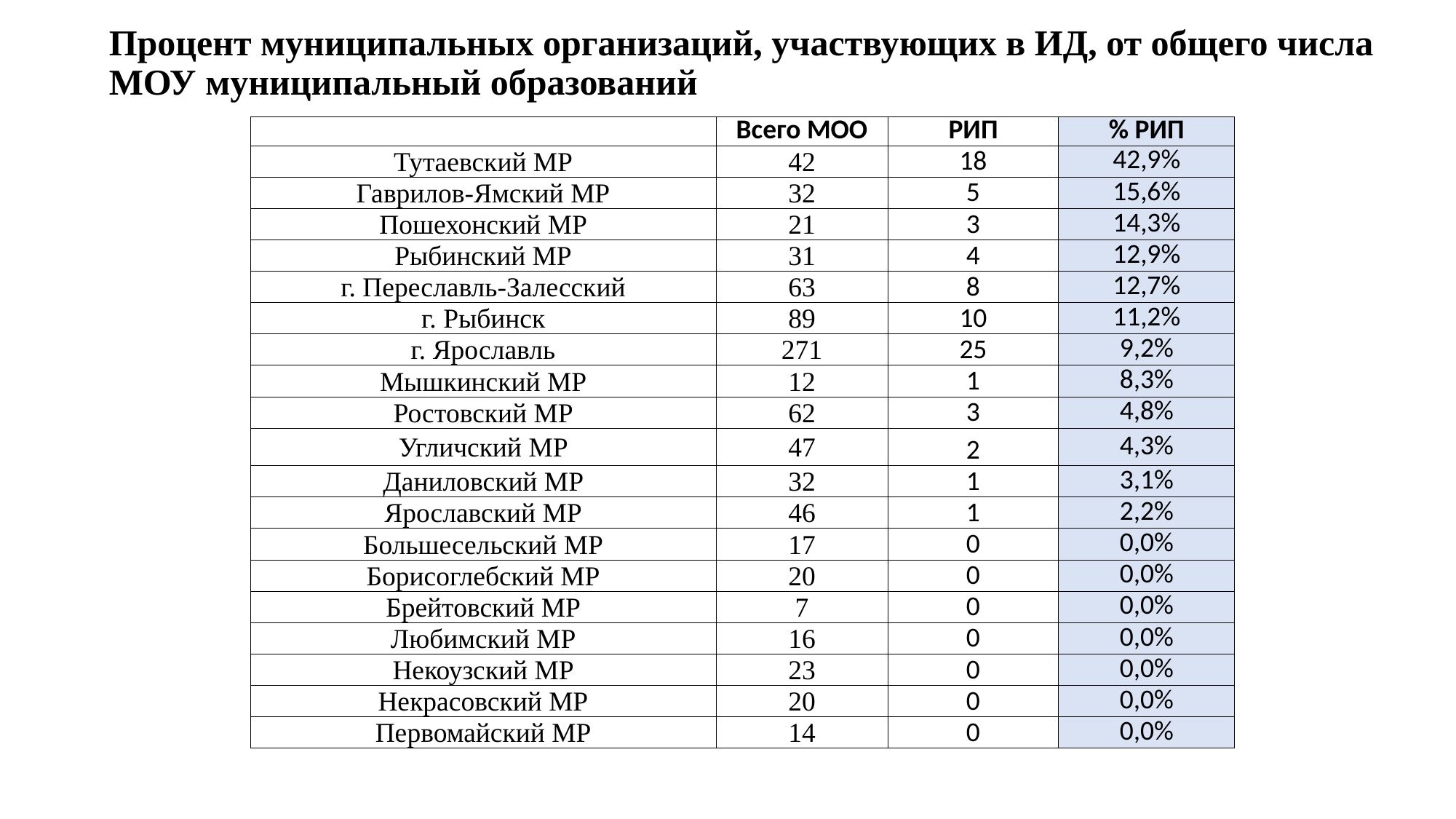

# Процент муниципальных организаций, участвующих в ИД, от общего числа МОУ муниципальный образований
|  | Всего МОО | РИП | % РИП |
| --- | --- | --- | --- |
| Тутаевский МР | 42 | 18 | 42,9% |
| Гаврилов-Ямский МР | 32 | 5 | 15,6% |
| Пошехонский МР | 21 | 3 | 14,3% |
| Рыбинский МР | 31 | 4 | 12,9% |
| г. Переславль-Залесский | 63 | 8 | 12,7% |
| г. Рыбинск | 89 | 10 | 11,2% |
| г. Ярославль | 271 | 25 | 9,2% |
| Мышкинский МР | 12 | 1 | 8,3% |
| Ростовский МР | 62 | 3 | 4,8% |
| Угличский МР | 47 | 2 | 4,3% |
| Даниловский МР | 32 | 1 | 3,1% |
| Ярославский МР | 46 | 1 | 2,2% |
| Большесельский МР | 17 | 0 | 0,0% |
| Борисоглебский МР | 20 | 0 | 0,0% |
| Брейтовский МР | 7 | 0 | 0,0% |
| Любимский МР | 16 | 0 | 0,0% |
| Некоузский МР | 23 | 0 | 0,0% |
| Некрасовский МР | 20 | 0 | 0,0% |
| Первомайский МР | 14 | 0 | 0,0% |